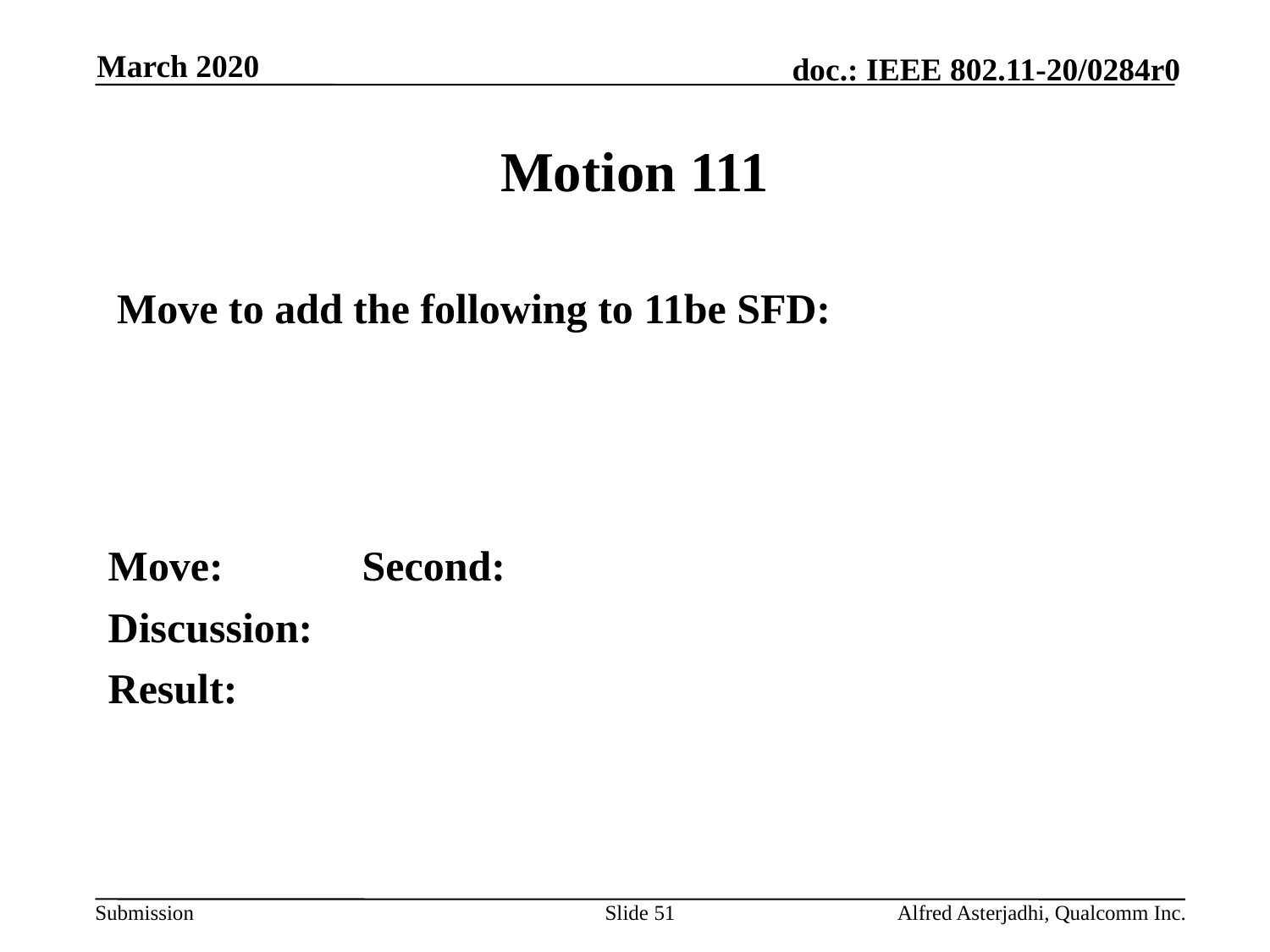

March 2020
# Motion 111
 Move to add the following to 11be SFD:

Move: 		Second:
Discussion:
Result:

Slide 51
Alfred Asterjadhi, Qualcomm Inc.